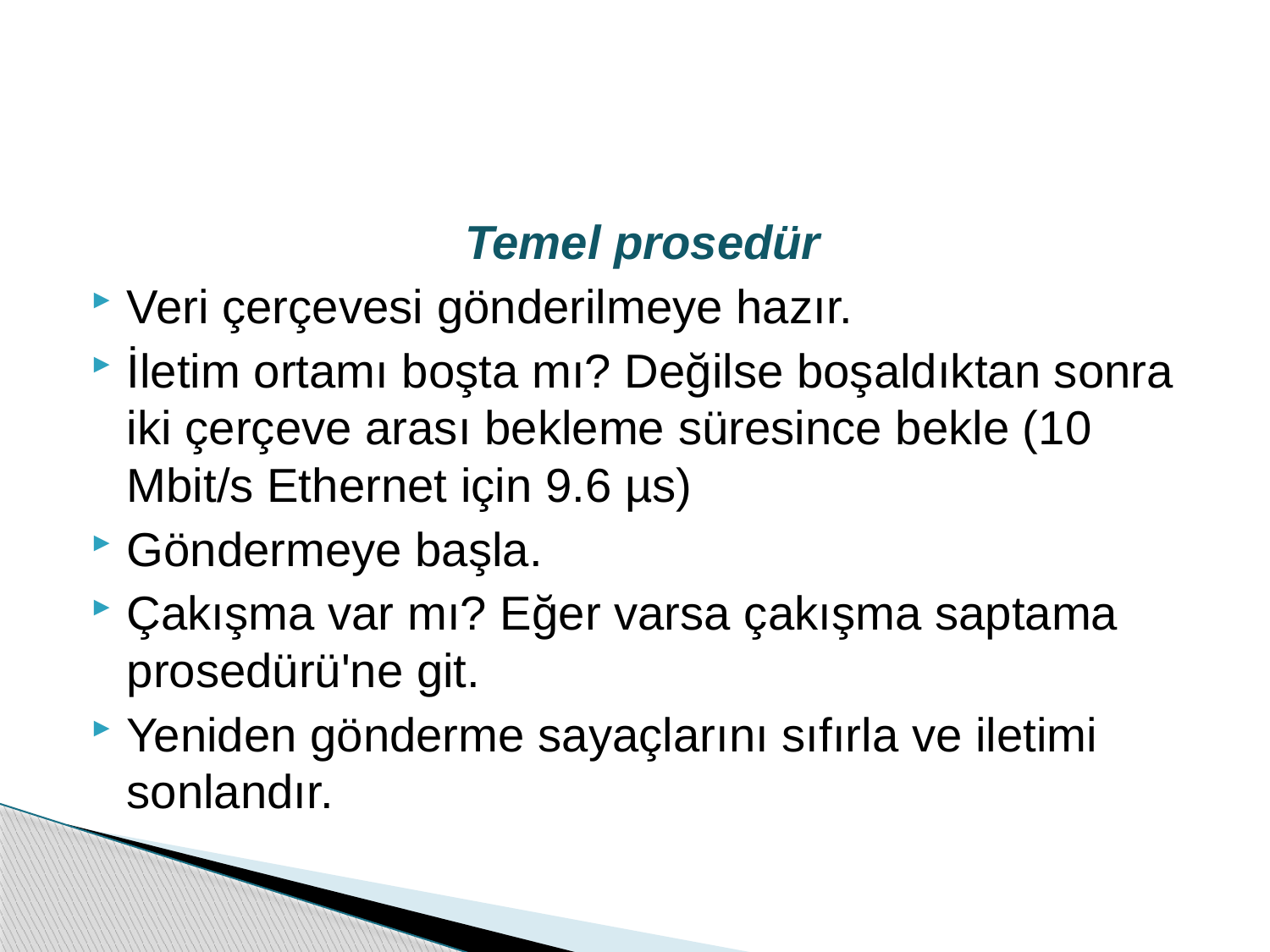

Temel prosedür
Veri çerçevesi gönderilmeye hazır.
İletim ortamı boşta mı? Değilse boşaldıktan sonra iki çerçeve arası bekleme süresince bekle (10 Mbit/s Ethernet için 9.6 µs)
Göndermeye başla.
Çakışma var mı? Eğer varsa çakışma saptama prosedürü'ne git.
Yeniden gönderme sayaçlarını sıfırla ve iletimi sonlandır.